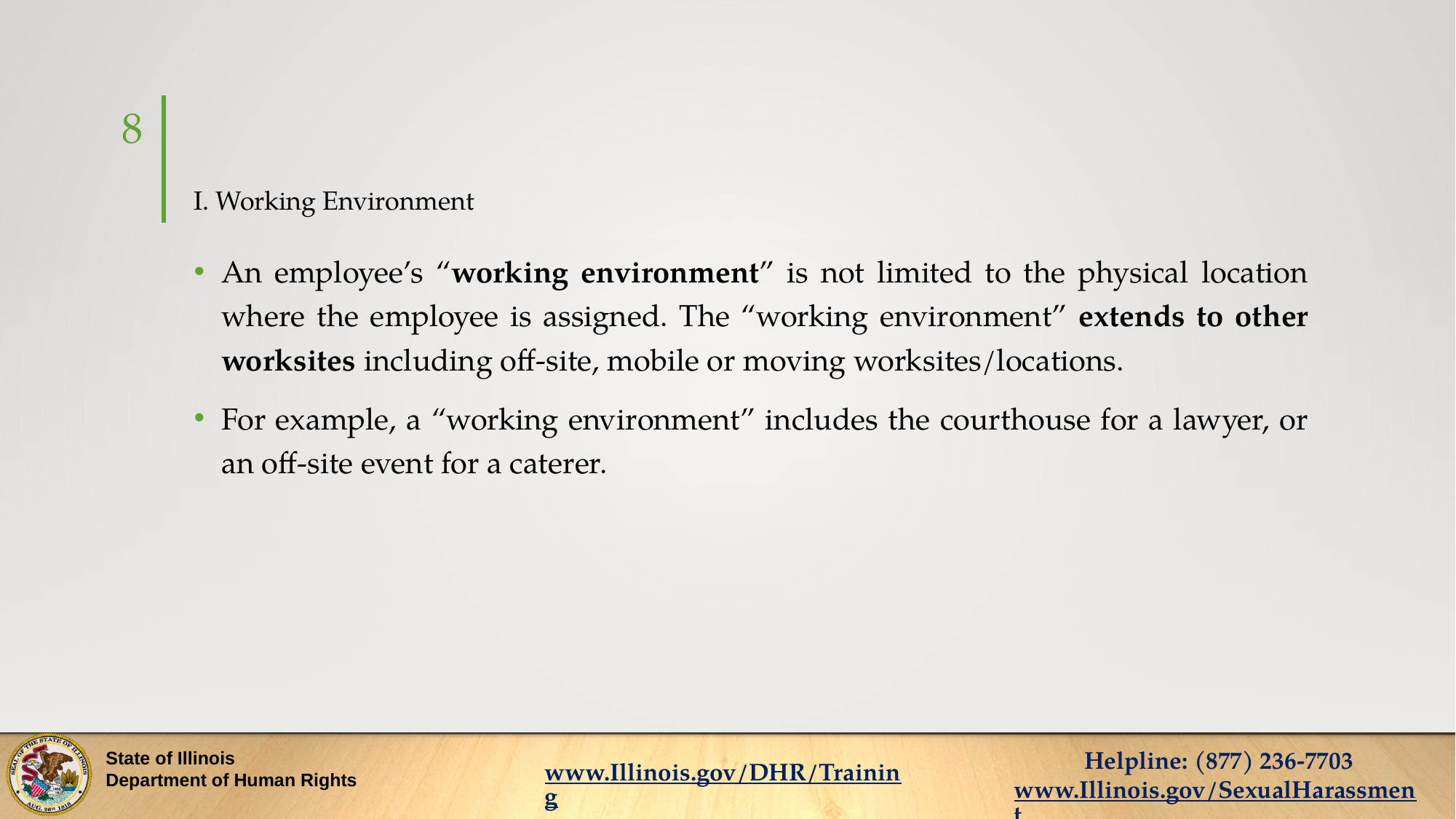

8
# I. Working Environment
An employee’s “working environment” is not limited to the physical location where the employee is assigned. The “working environment” extends to other worksites including off-site, mobile or moving worksites/locations.
For example, a “working environment” includes the courthouse for a lawyer, or an off-site event for a caterer.